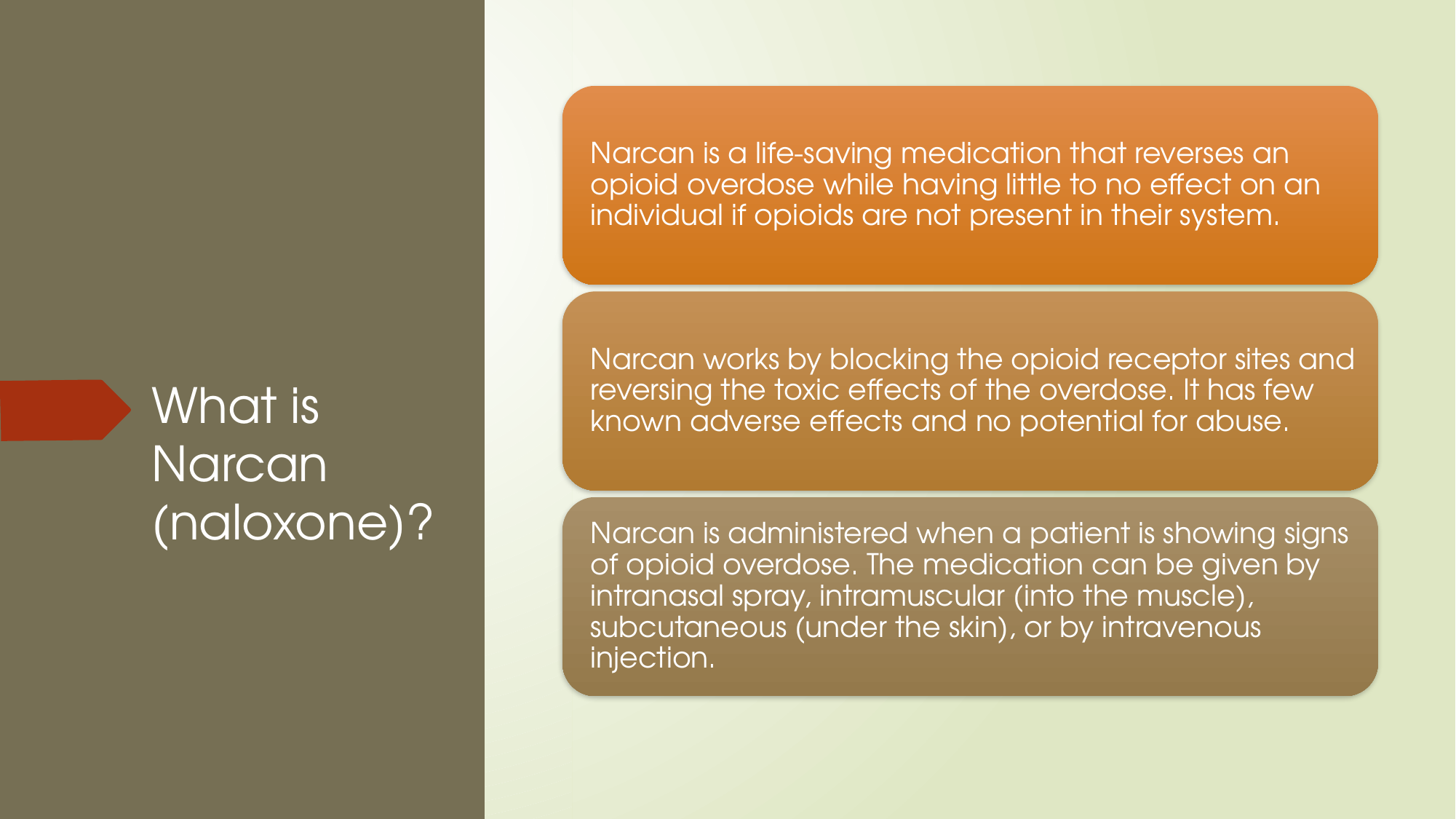

Narcan is a life-saving medication that reverses an opioid overdose while having little to no effect on an individual if opioids are not present in their system.
Narcan works by blocking the opioid receptor sites and reversing the toxic effects of the overdose. It has few known adverse effects and no potential for abuse.
Narcan is administered when a patient is showing signs of opioid overdose. The medication can be given by intranasal spray, intramuscular (into the muscle), subcutaneous (under the skin), or by intravenous injection.
# What is Narcan (naloxone)?